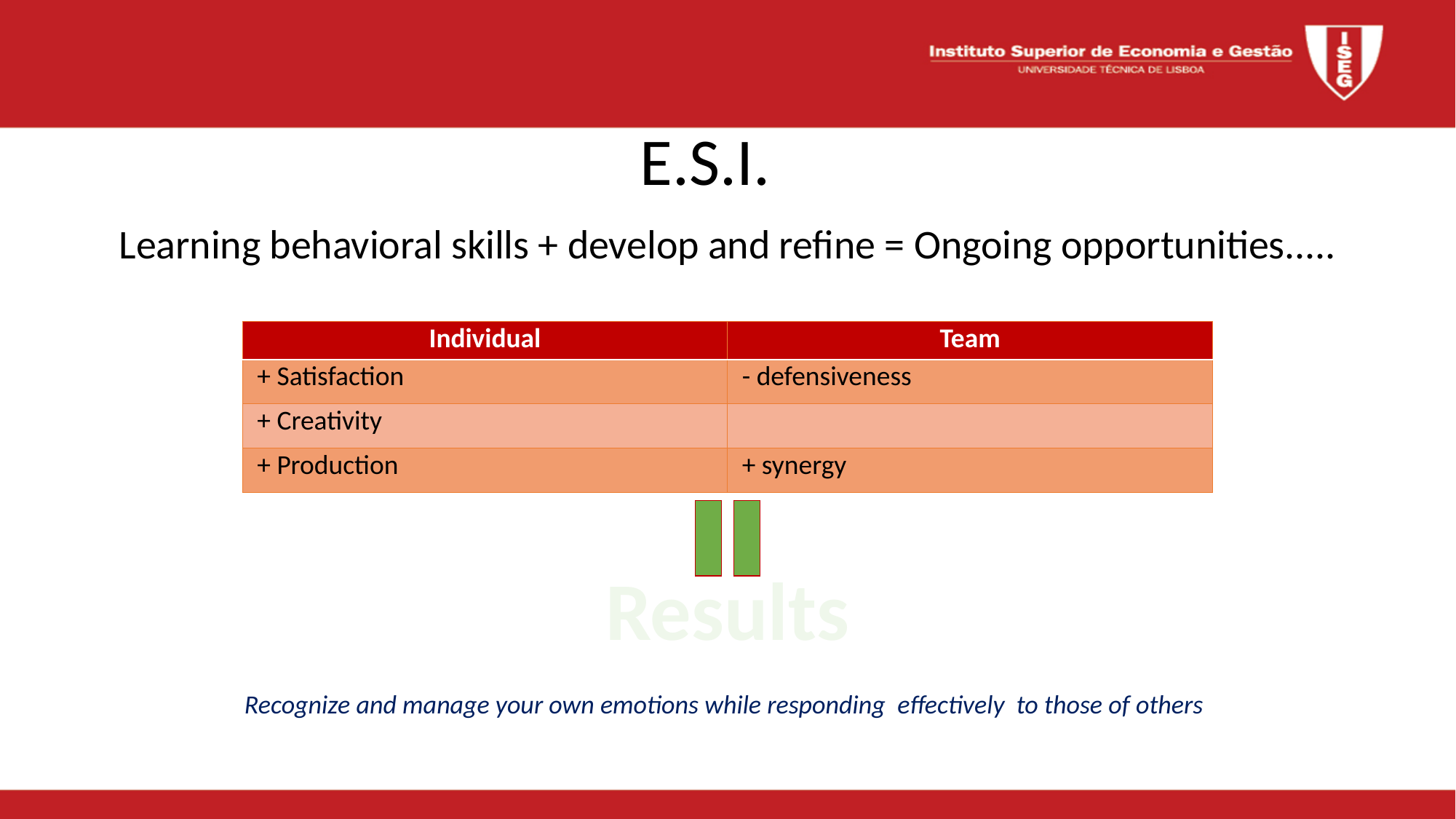

# E.S.I.
Learning behavioral skills + develop and refine = Ongoing opportunities.....

Recognize and manage your own emotions while responding  effectively  to those of others
| Individual | Team |
| --- | --- |
| + Satisfaction | - defensiveness |
| + Creativity |  |
| + Production | + synergy |

Results